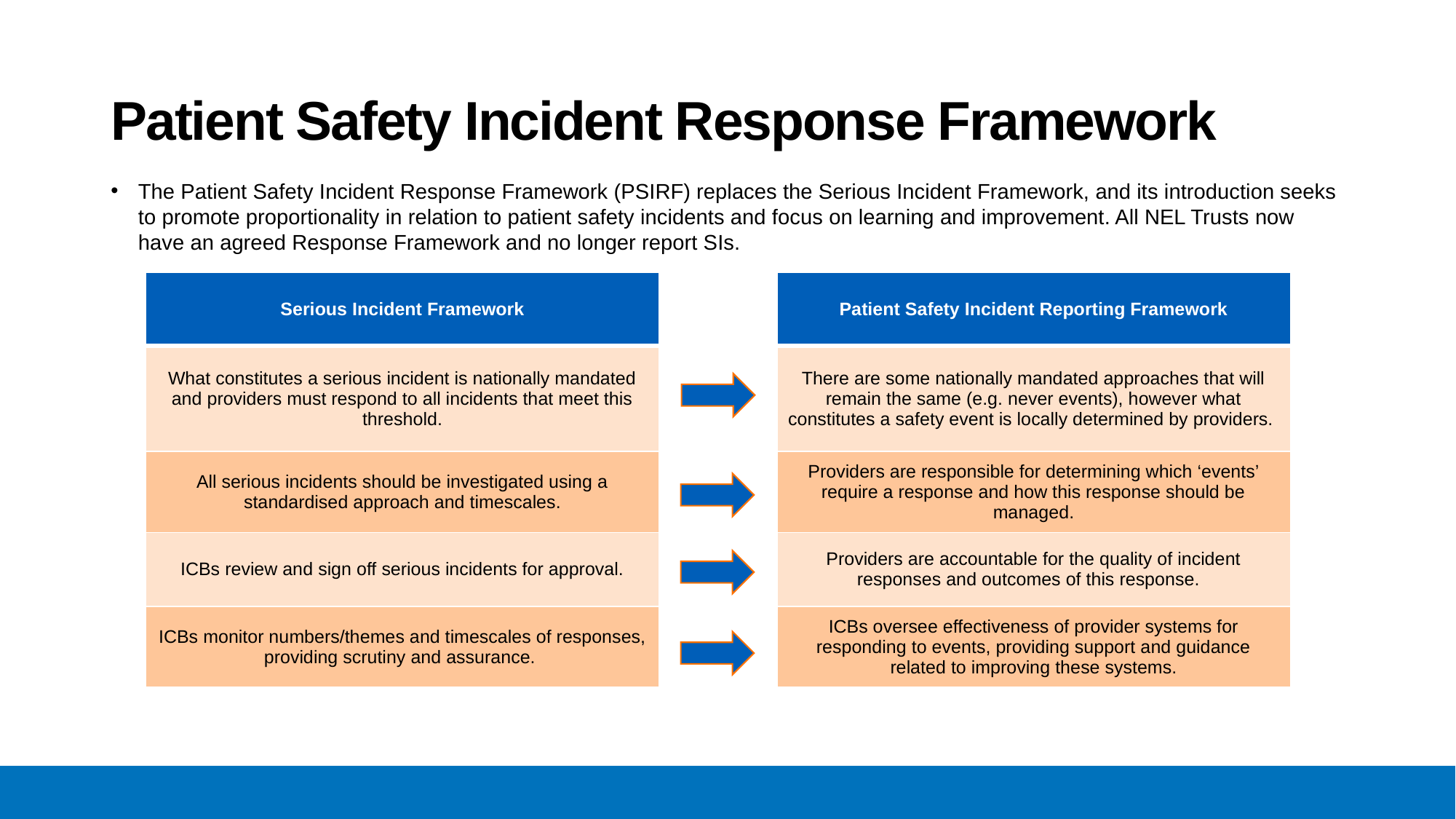

# Patient Safety Incident Response Framework
The Patient Safety Incident Response Framework (PSIRF) replaces the Serious Incident Framework, and its introduction seeks to promote proportionality in relation to patient safety incidents and focus on learning and improvement. All NEL Trusts now have an agreed Response Framework and no longer report SIs.

| Serious Incident Framework |
| --- |
| What constitutes a serious incident is nationally mandated and providers must respond to all incidents that meet this threshold. |
| All serious incidents should be investigated using a standardised approach and timescales. |
| ICBs review and sign off serious incidents for approval. |
| ICBs monitor numbers/themes and timescales of responses, providing scrutiny and assurance. |
| Patient Safety Incident Reporting Framework |
| --- |
| There are some nationally mandated approaches that will remain the same (e.g. never events), however what constitutes a safety event is locally determined by providers. |
| Providers are responsible for determining which ‘events’ require a response and how this response should be managed. |
| Providers are accountable for the quality of incident responses and outcomes of this response. |
| ICBs oversee effectiveness of provider systems for responding to events, providing support and guidance related to improving these systems. |